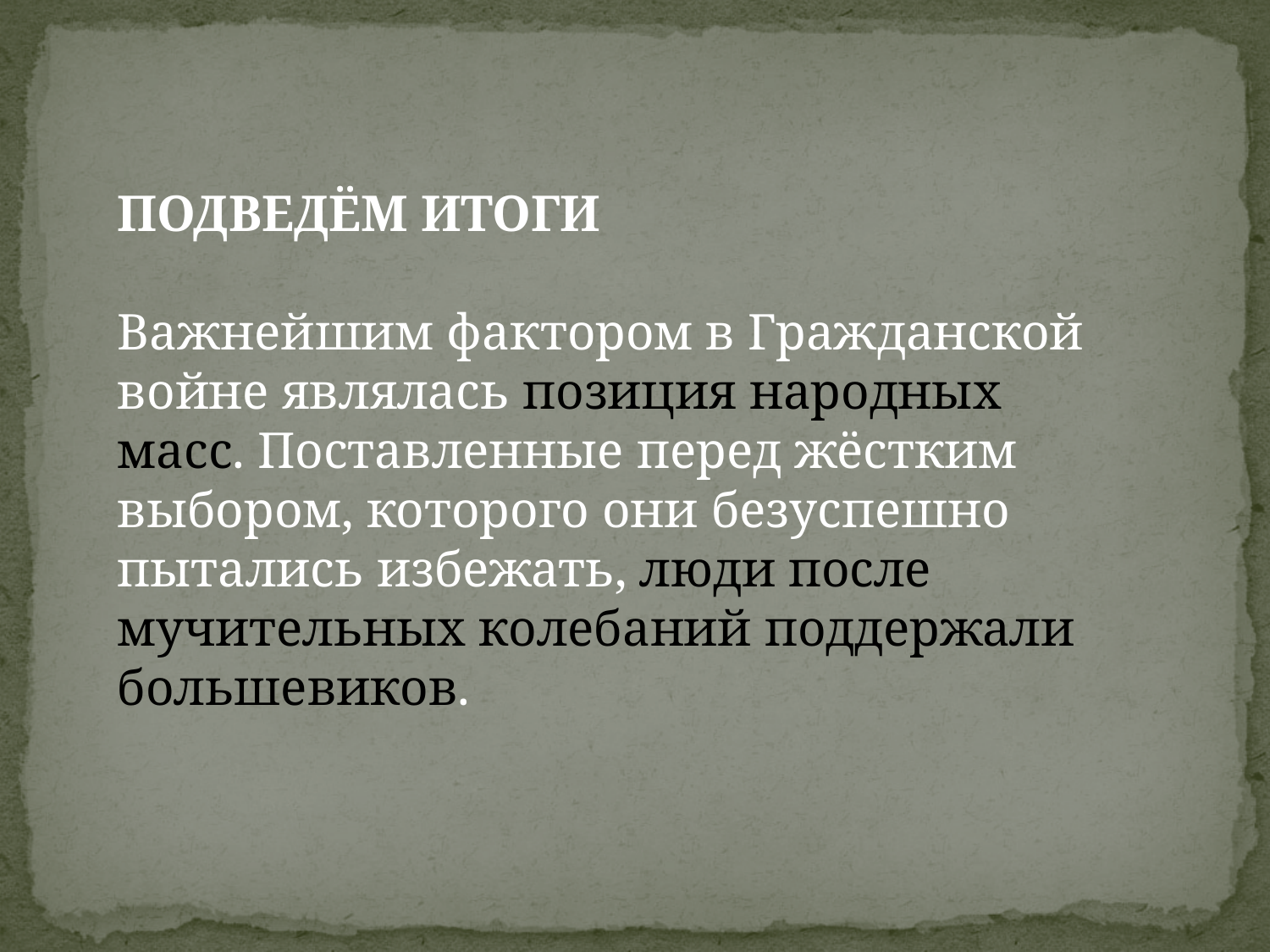

ПОДВЕДЁМ ИТОГИ

Важнейшим фактором в Гражданской войне являлась позиция народных масс. Поставленные перед жёстким выбором, которого они безуспешно пытались избежать, люди после мучительных колебаний поддержали большевиков.